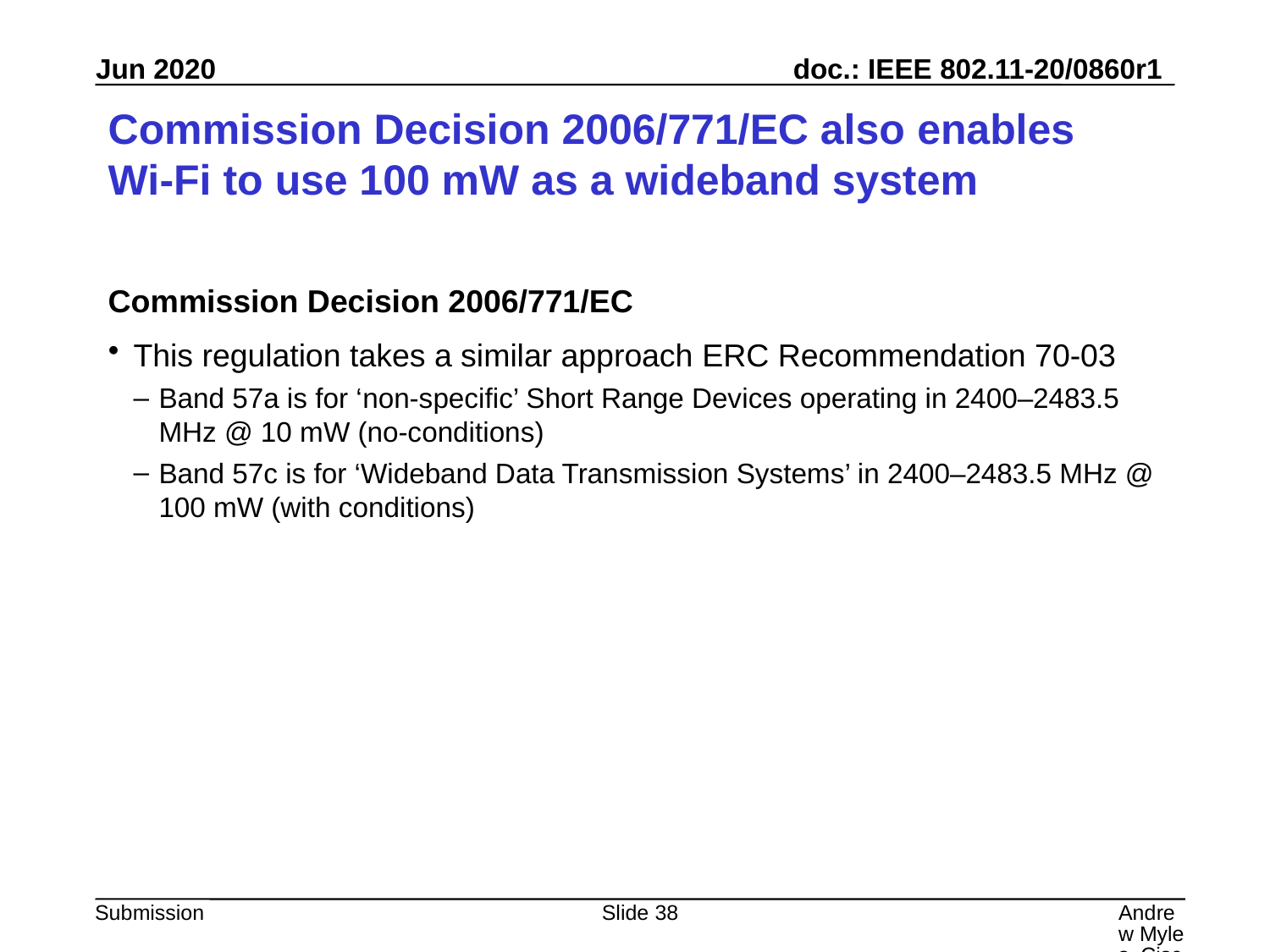

# Commission Decision 2006/771/EC also enables Wi-Fi to use 100 mW as a wideband system
Commission Decision 2006/771/EC
This regulation takes a similar approach ERC Recommendation 70-03
Band 57a is for ‘non-specific’ Short Range Devices operating in 2400–2483.5 MHz @ 10 mW (no-conditions)
Band 57c is for ‘Wideband Data Transmission Systems’ in 2400–2483.5 MHz @ 100 mW (with conditions)
Slide 38
Andrew Myles, Cisco